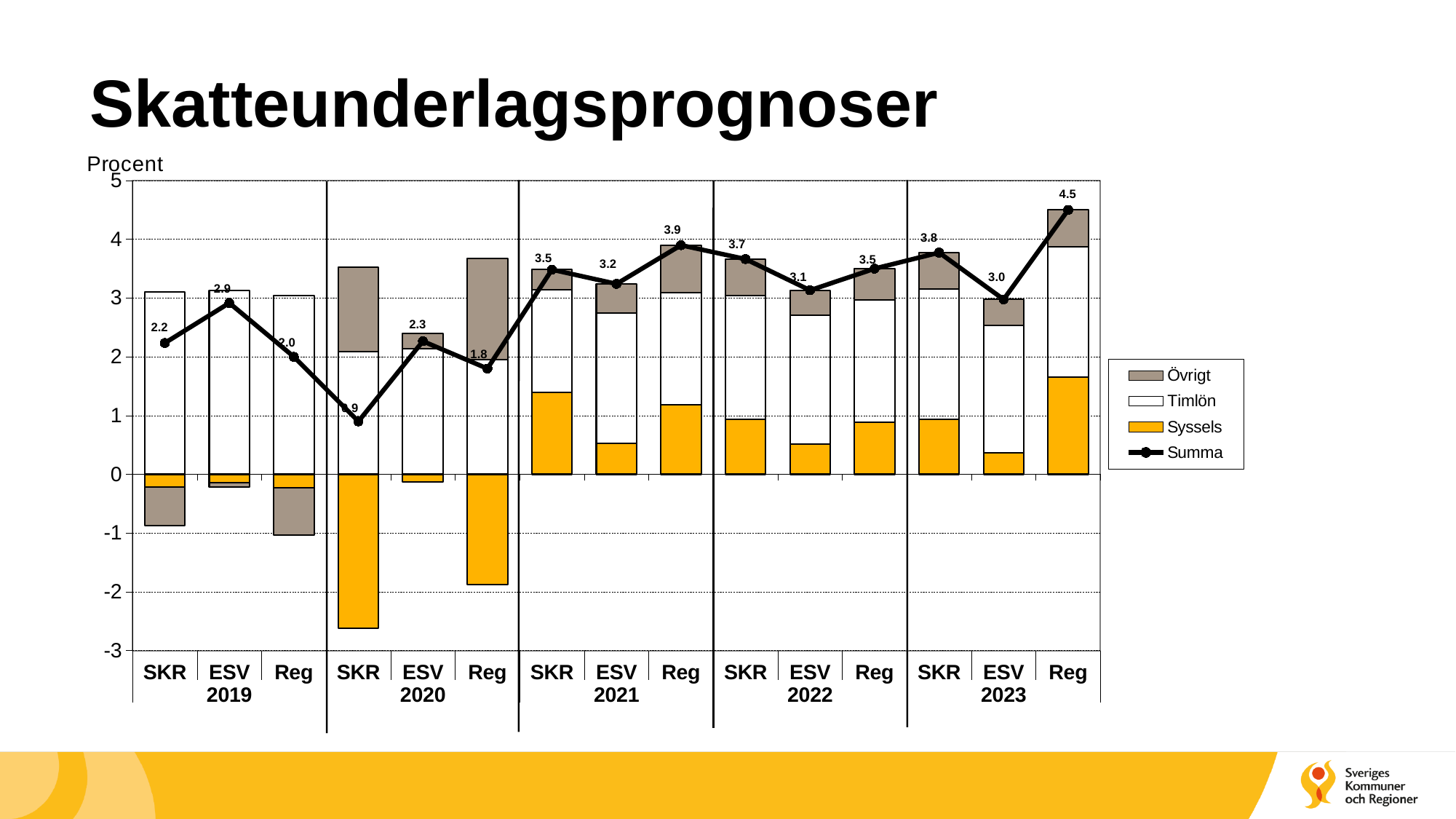

# Skatteunderlagsprognoser

### Chart

| Category | Syssels | Timlön | Övrigt | Summa |
|---|---|---|---|---|
| SKR | -0.2199088814790565 | 3.1054921197946737 | -0.6508069924325314 | 2.2347762458830855 |
| ESV | -0.13989642876146033 | 3.1302962709634405 | -0.07406947726882951 | 2.9163303649331507 |
| Reg | -0.23369690309978788 | 3.0380597402972427 | -0.8043628371974548 | 2.0 |
| SKR | -2.6195822750733875 | 2.088532331986031 | 1.4311816367713708 | 0.9001316936840142 |
| ESV | -0.12783808834820204 | 2.1413522366191793 | 0.2513535317191462 | 2.2648676799901235 |
| Reg | -1.877564005548625 | 1.9557958391131511 | 1.7217681664354738 | 1.8 |
| SKR | 1.3988358683895978 | 1.7383903630991737 | 0.3473523212910219 | 3.4845785527797934 |
| ESV | 0.5273222449430438 | 2.2176033377383173 | 0.4959448812201962 | 3.2408704639015573 |
| Reg | 1.1875079599869092 | 1.9000127359790546 | 0.8124793040340361 | 3.9 |
| SKR | 0.9385536918289618 | 2.1045862649299525 | 0.619732318911234 | 3.662872275670148 |
| ESV | 0.5198417505211634 | 2.1908087829407847 | 0.4218387692434953 | 3.1324893027054435 |
| Reg | 0.8836098327633201 | 2.088532331986029 | 0.5278578352506508 | 3.5 |
| SKR | 0.9305775659355617 | 2.2280089913451224 | 0.6152309387760573 | 3.7738174960567417 |
| ESV | 0.37091774029979674 | 2.1596022601458227 | 0.44577543803848063 | 2.9762954384841 |
| Reg | 1.6593726193219371 | 2.2124968257625826 | 0.6281305549154803 | 4.5 |